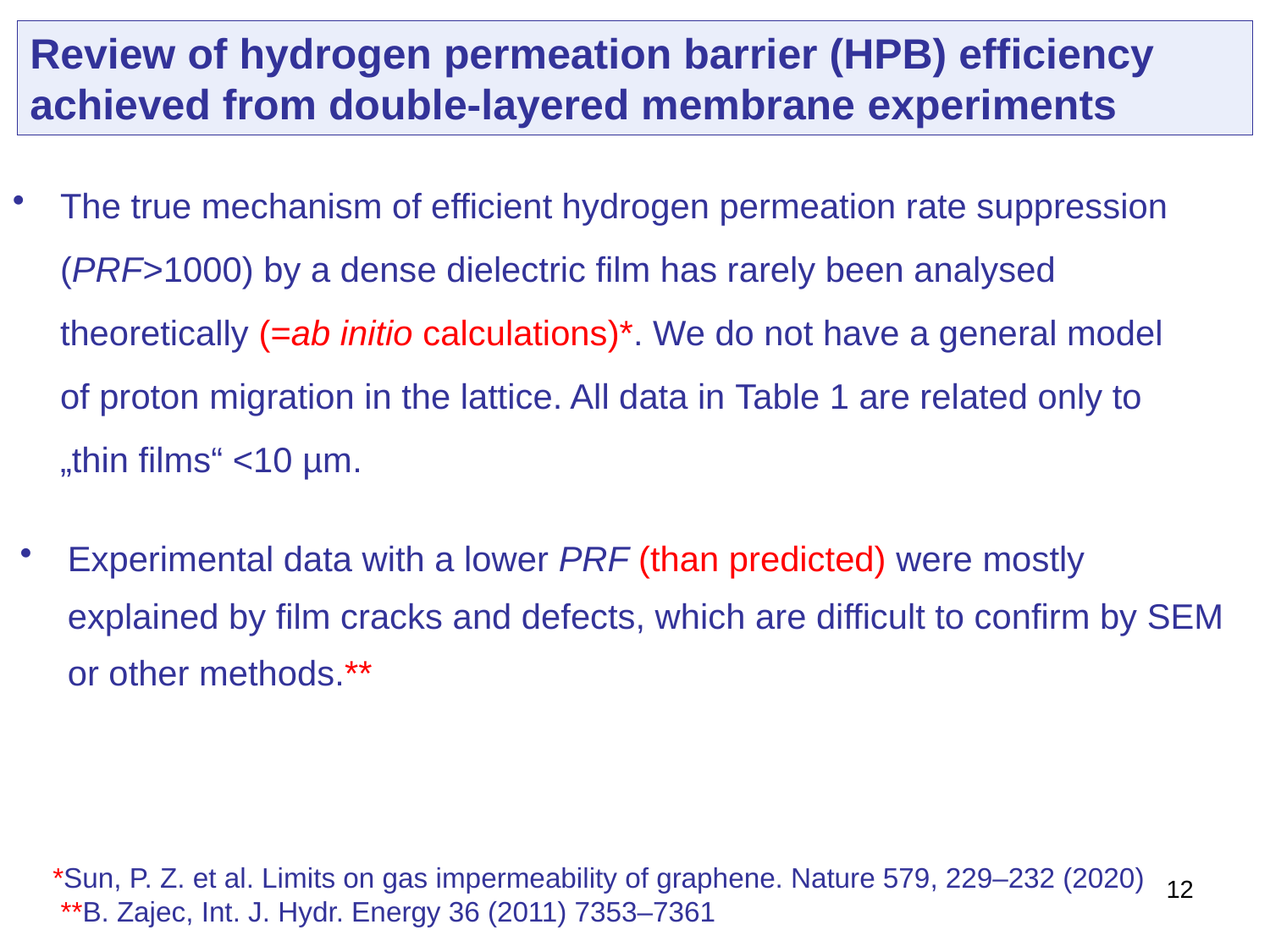

Review of hydrogen permeation barrier (HPB) efficiency achieved from double-layered membrane experiments
The true mechanism of efficient hydrogen permeation rate suppression (PRF>1000) by a dense dielectric film has rarely been analysed theoretically (=ab initio calculations)*. We do not have a general model of proton migration in the lattice. All data in Table 1 are related only to „thin films“ <10 µm.
Experimental data with a lower PRF (than predicted) were mostly explained by film cracks and defects, which are difficult to confirm by SEM or other methods.**
*Sun, P. Z. et al. Limits on gas impermeability of graphene. Nature 579, 229–232 (2020)
 **B. Zajec, Int. J. Hydr. Energy 36 (2011) 7353–7361
12